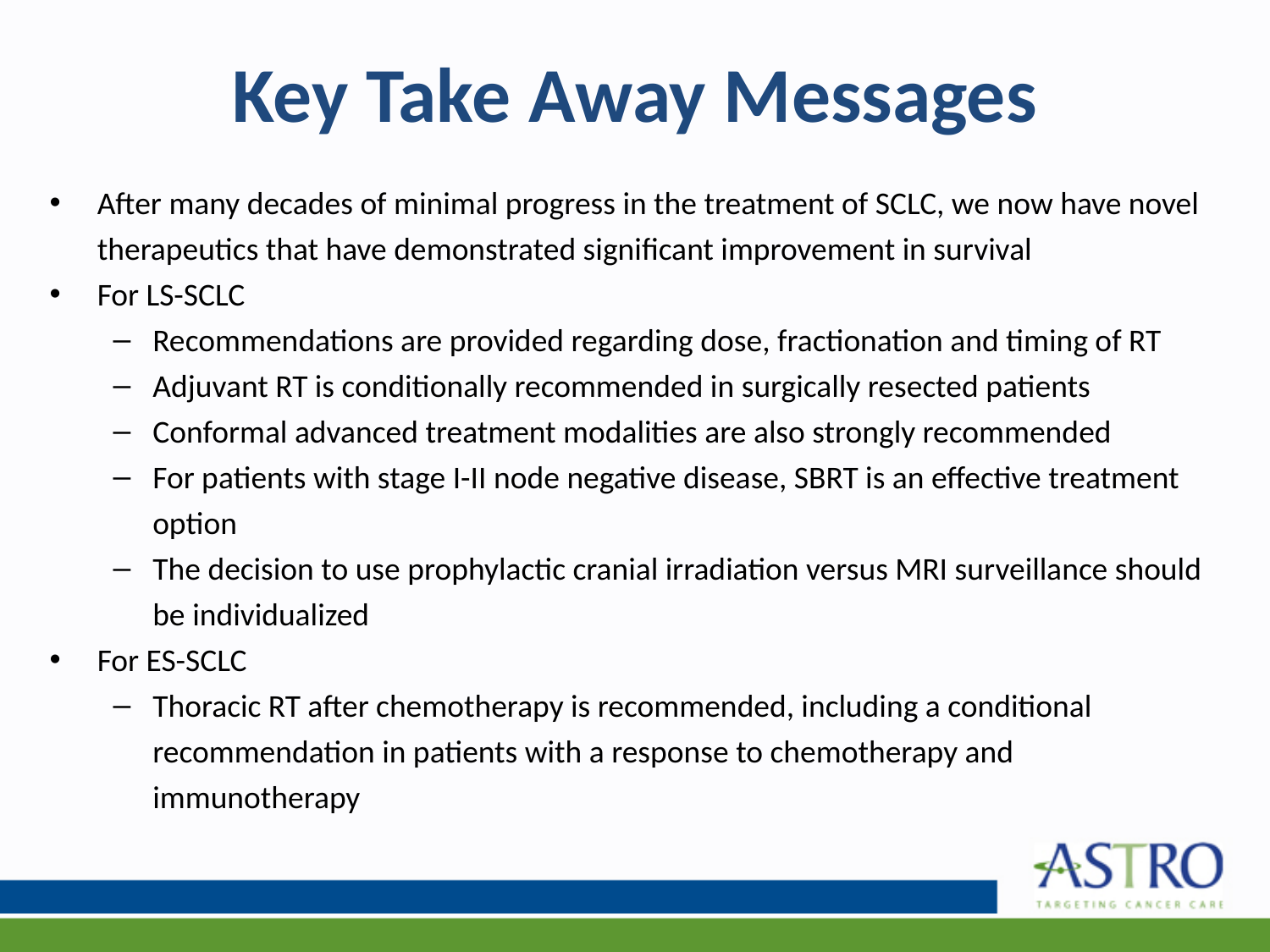

# Key Take Away Messages
After many decades of minimal progress in the treatment of SCLC, we now have novel therapeutics that have demonstrated significant improvement in survival
For LS-SCLC
Recommendations are provided regarding dose, fractionation and timing of RT
Adjuvant RT is conditionally recommended in surgically resected patients
Conformal advanced treatment modalities are also strongly recommended
For patients with stage I-II node negative disease, SBRT is an effective treatment option
The decision to use prophylactic cranial irradiation versus MRI surveillance should be individualized
For ES-SCLC
Thoracic RT after chemotherapy is recommended, including a conditional recommendation in patients with a response to chemotherapy and immunotherapy